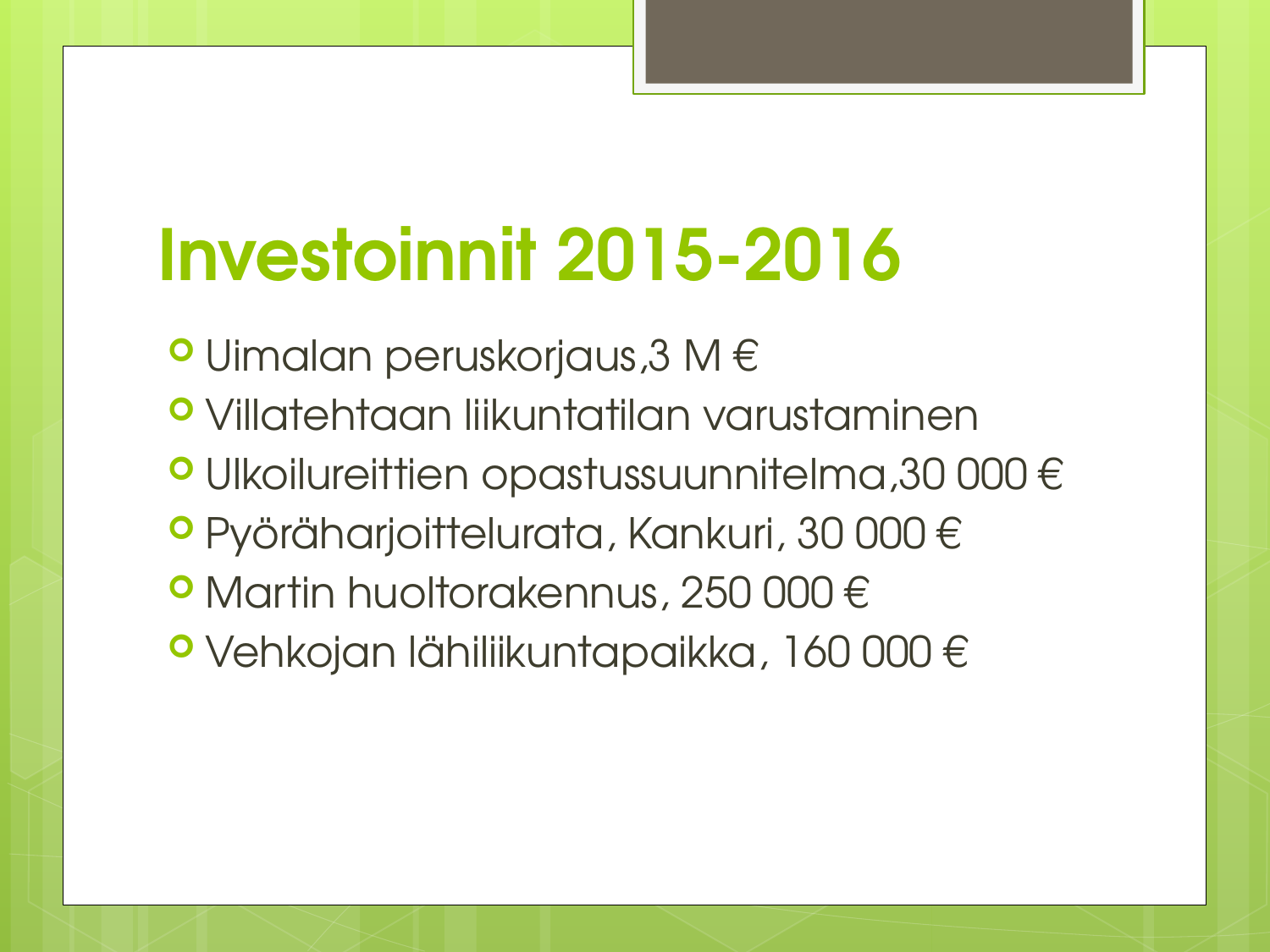

# Investoinnit 2015-2016
Uimalan peruskorjaus,3 M €
Villatehtaan liikuntatilan varustaminen
Ulkoilureittien opastussuunnitelma,30 000 €
Pyöräharjoittelurata, Kankuri, 30 000 €
Martin huoltorakennus, 250 000 €
Vehkojan lähiliikuntapaikka, 160 000 €